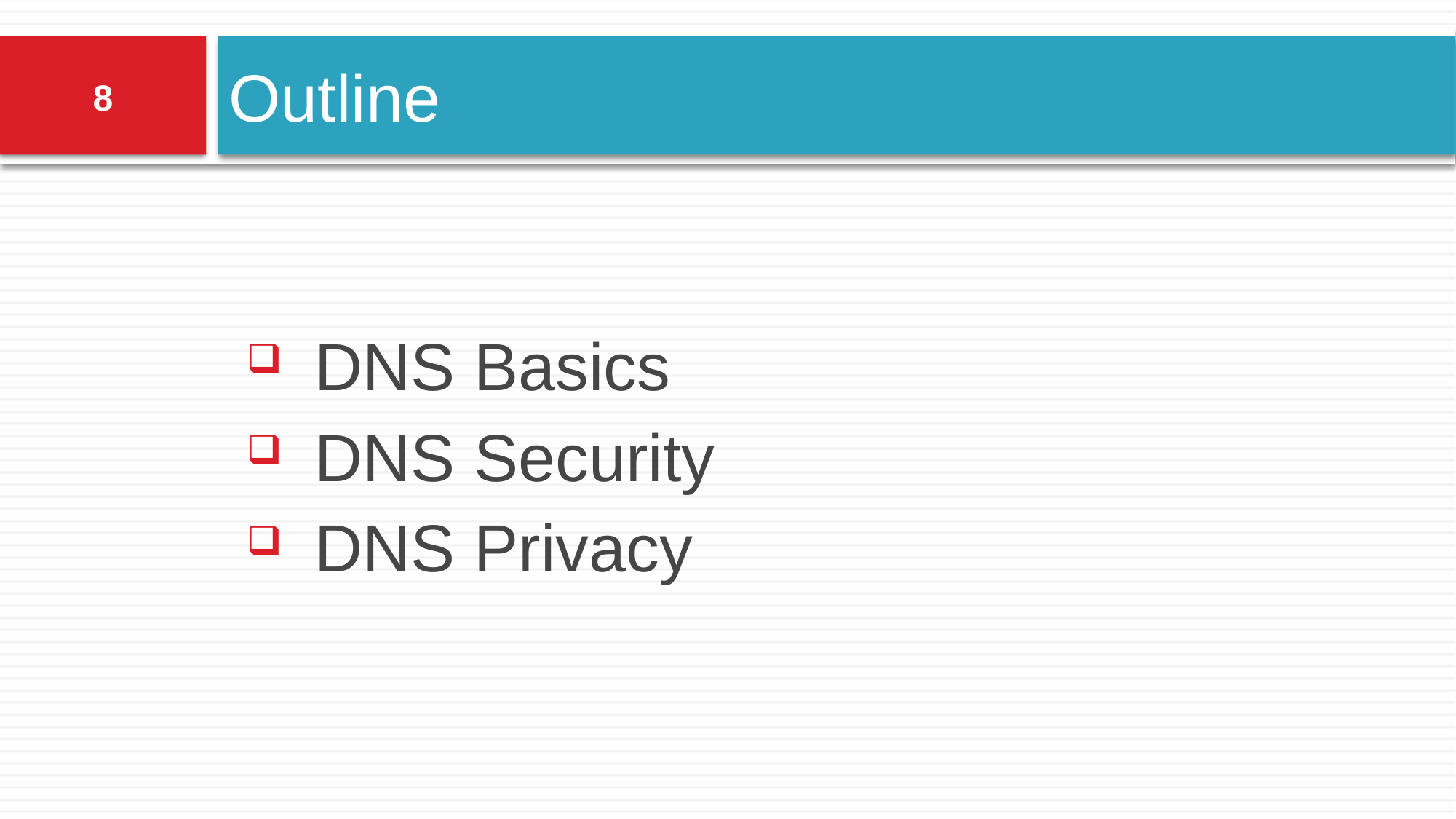

# Outline
8
DNS Basics
DNS Security
DNS Privacy